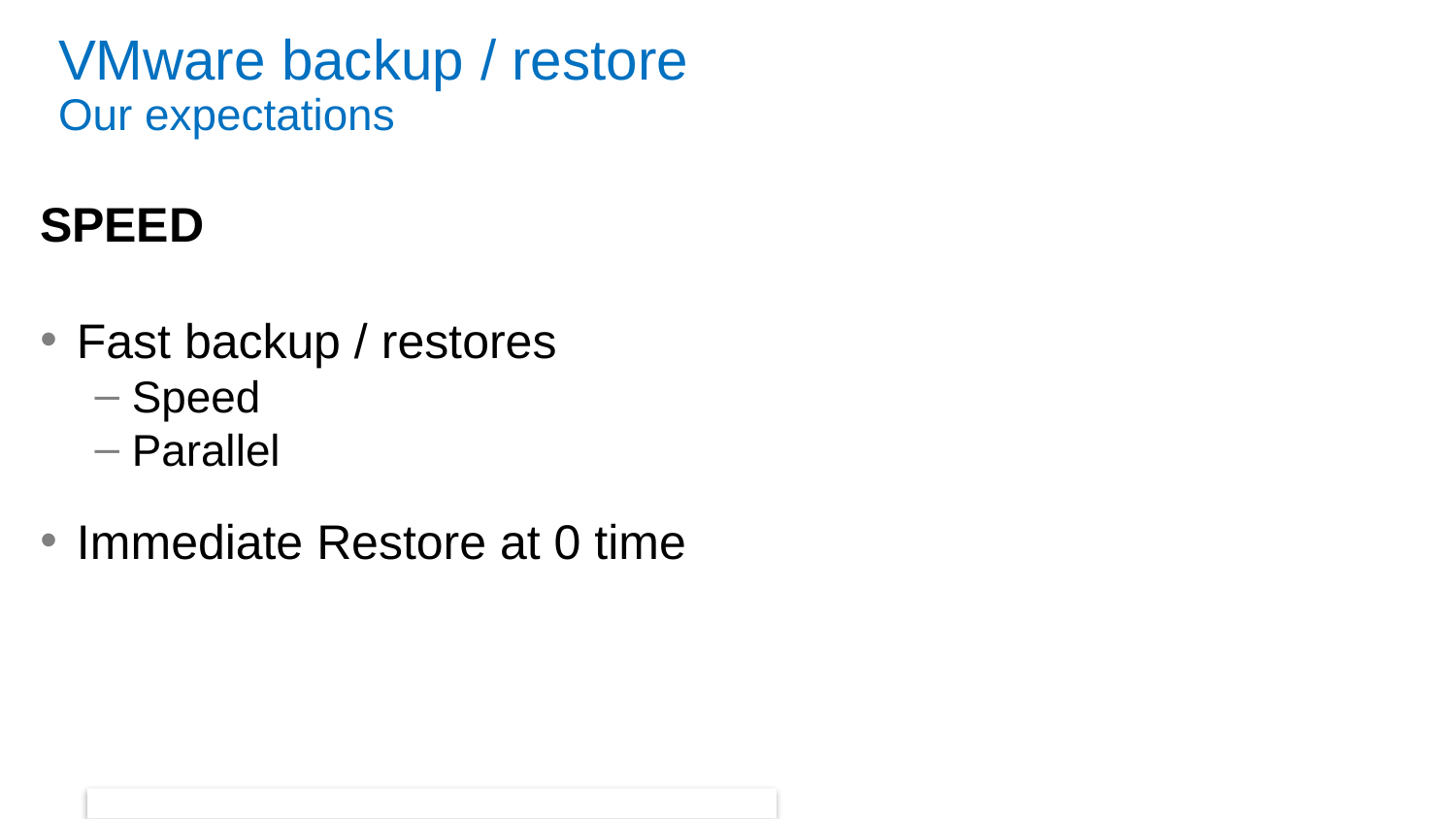

# VMware backup / restore Our expectations
SPEED

Fast backup / restores
Speed
Parallel
Immediate Restore at 0 time